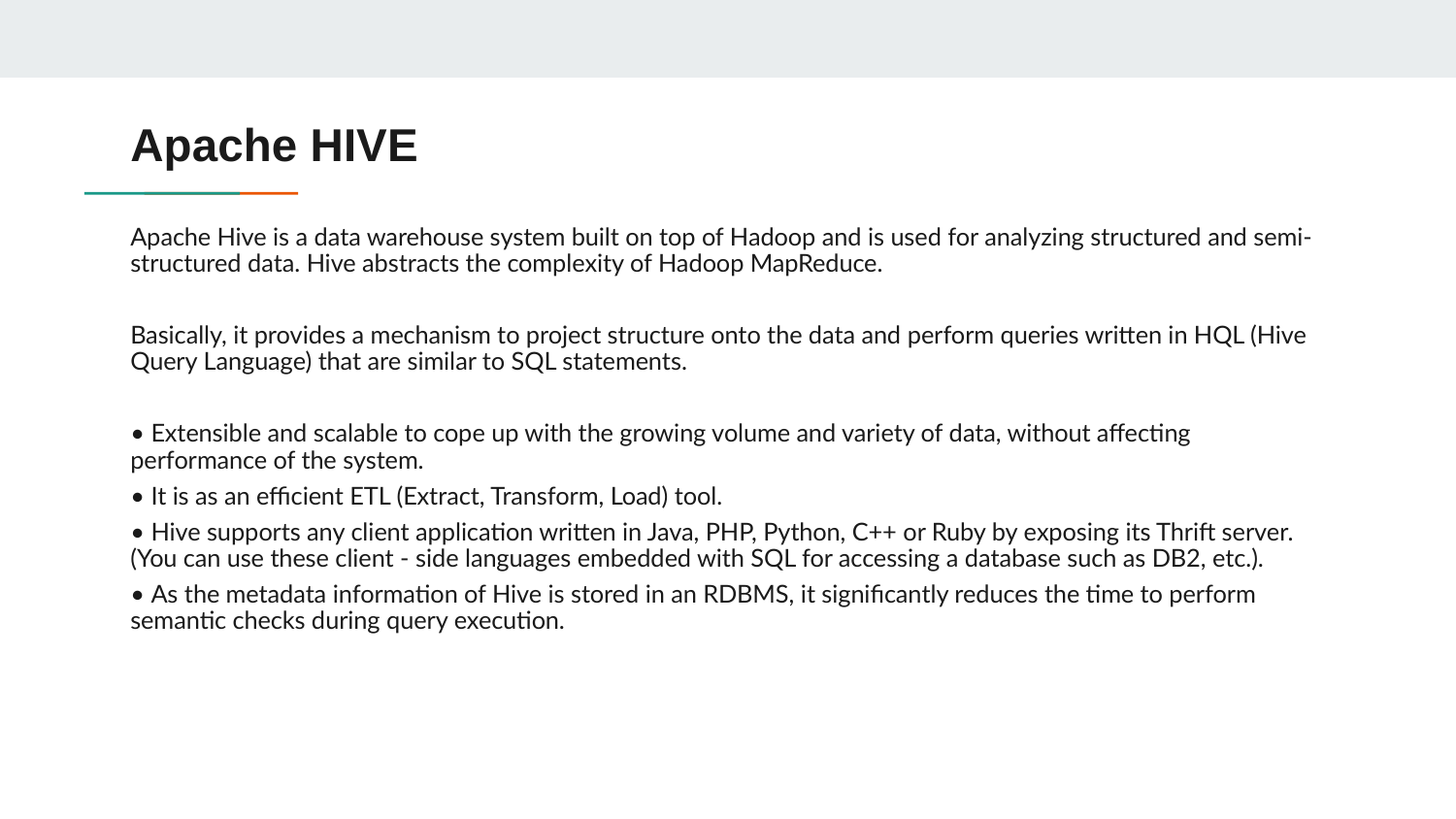

# Apache HIVE
Apache Hive is a data warehouse system built on top of Hadoop and is used for analyzing structured and semi- structured data. Hive abstracts the complexity of Hadoop MapReduce.

Basically, it provides a mechanism to project structure onto the data and perform queries written in HQL (Hive Query Language) that are similar to SQL statements.

• Extensible and scalable to cope up with the growing volume and variety of data, without affecting performance of the system.
• It is as an efficient ETL (Extract, Transform, Load) tool.
• Hive supports any client application written in Java, PHP, Python, C++ or Ruby by exposing its Thrift server. (You can use these client - side languages embedded with SQL for accessing a database such as DB2, etc.).
• As the metadata information of Hive is stored in an RDBMS, it significantly reduces the time to perform semantic checks during query execution.